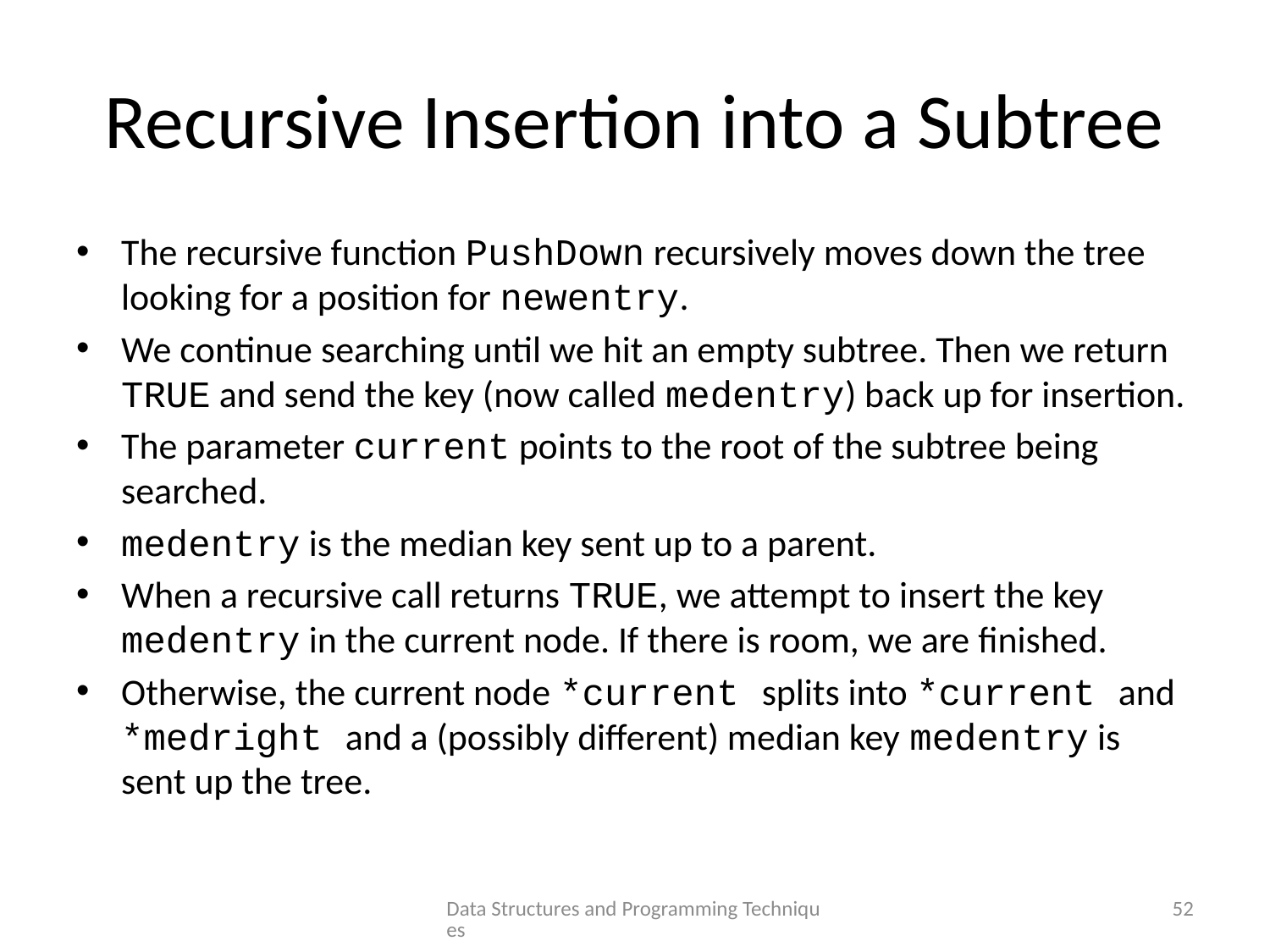

# Recursive Insertion into a Subtree
The recursive function PushDown recursively moves down the tree looking for a position for newentry.
We continue searching until we hit an empty subtree. Then we return TRUE and send the key (now called medentry) back up for insertion.
The parameter current points to the root of the subtree being searched.
medentry is the median key sent up to a parent.
When a recursive call returns TRUE, we attempt to insert the key medentry in the current node. If there is room, we are finished.
Otherwise, the current node *current splits into *current and *medright and a (possibly different) median key medentry is sent up the tree.
Data Structures and Programming Techniques
52